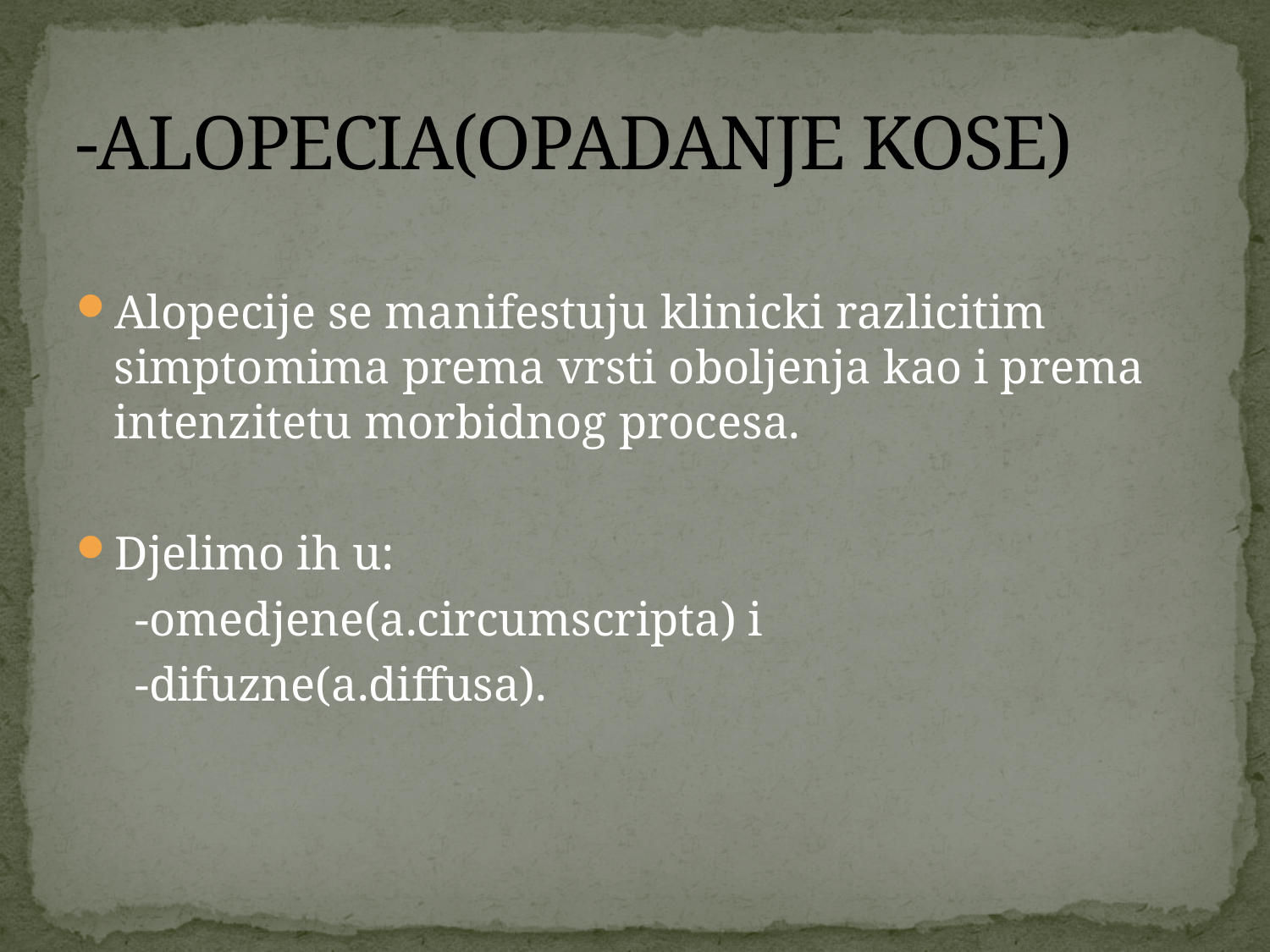

# -ALOPECIA(OPADANJE KOSE)

Alopecije se manifestuju klinicki razlicitim simptomima prema vrsti oboljenja kao i prema intenzitetu morbidnog procesa.

Djelimo ih u:
     -omedjene(a.circumscripta) i
     -difuzne(a.diffusa).